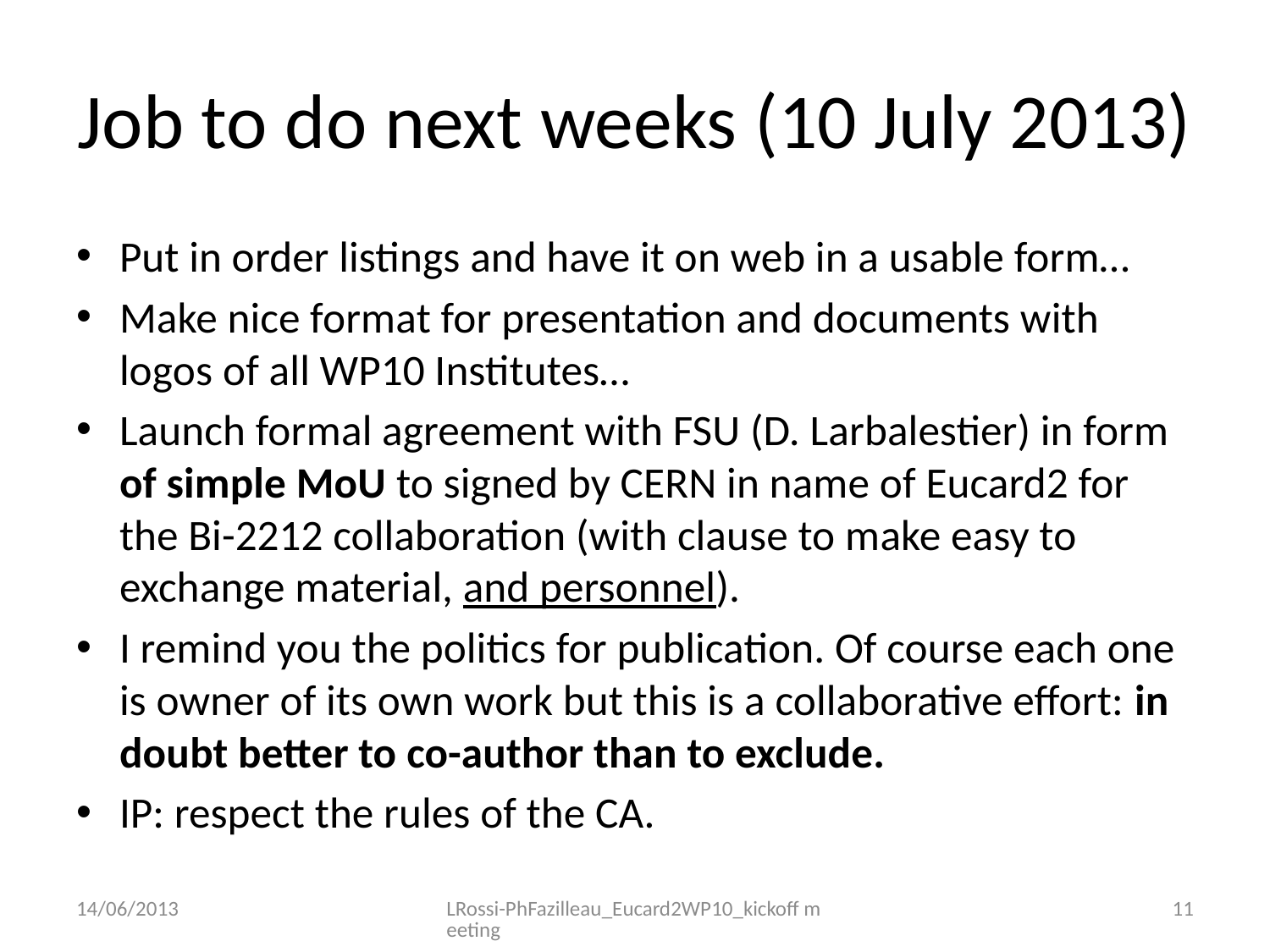

# Job to do next weeks (10 July 2013)
Put in order listings and have it on web in a usable form…
Make nice format for presentation and documents with logos of all WP10 Institutes…
Launch formal agreement with FSU (D. Larbalestier) in form of simple MoU to signed by CERN in name of Eucard2 for the Bi-2212 collaboration (with clause to make easy to exchange material, and personnel).
I remind you the politics for publication. Of course each one is owner of its own work but this is a collaborative effort: in doubt better to co-author than to exclude.
IP: respect the rules of the CA.

14/06/2013
LRossi-PhFazilleau_Eucard2WP10_kickoff meeting
11